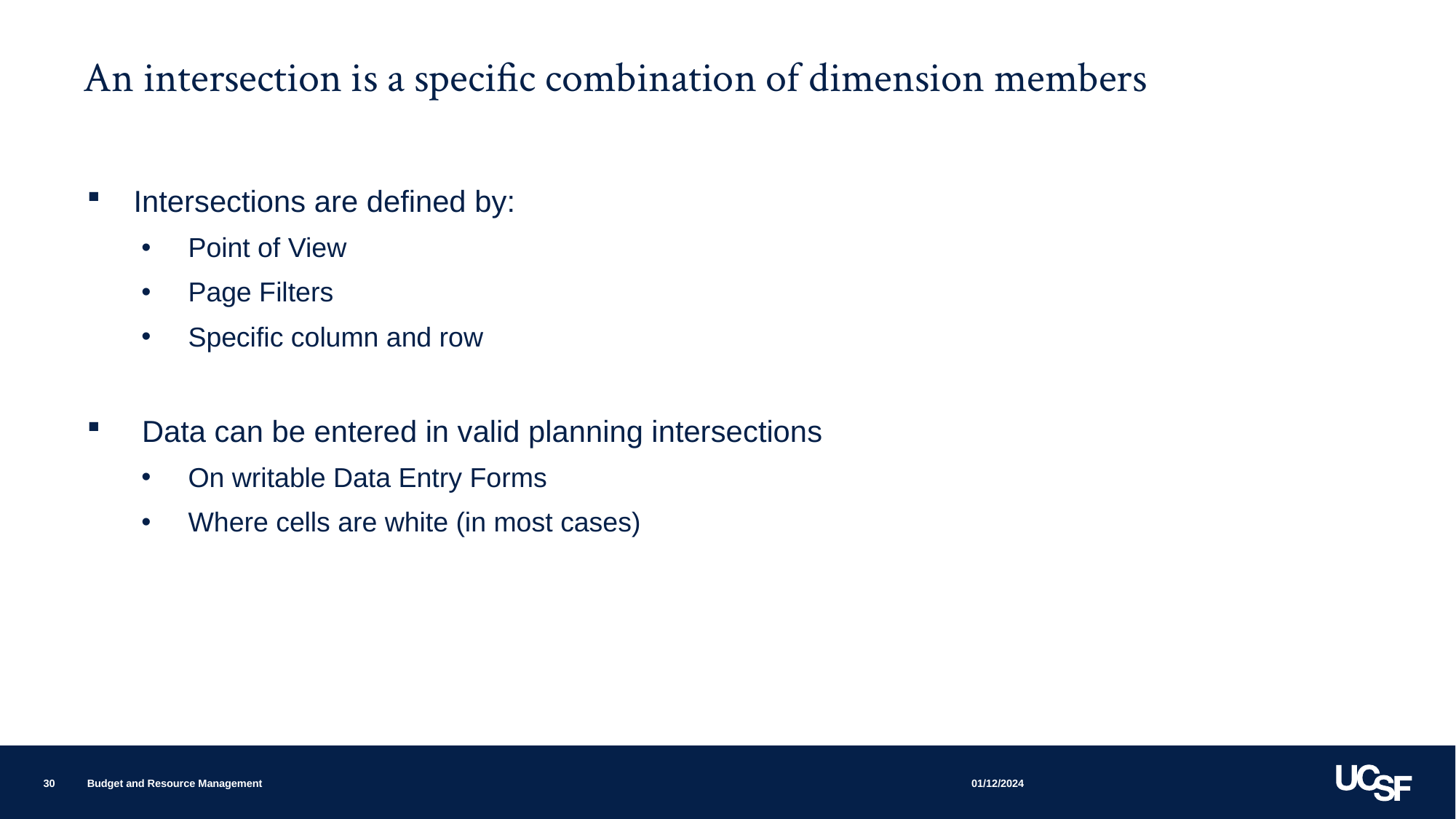

# An intersection is a specific combination of dimension members
Intersections are defined by:
Point of View
Page Filters
Specific column and row

 Data can be entered in valid planning intersections
On writable Data Entry Forms
Where cells are white (in most cases)

01/12/2024
30
Budget and Resource Management